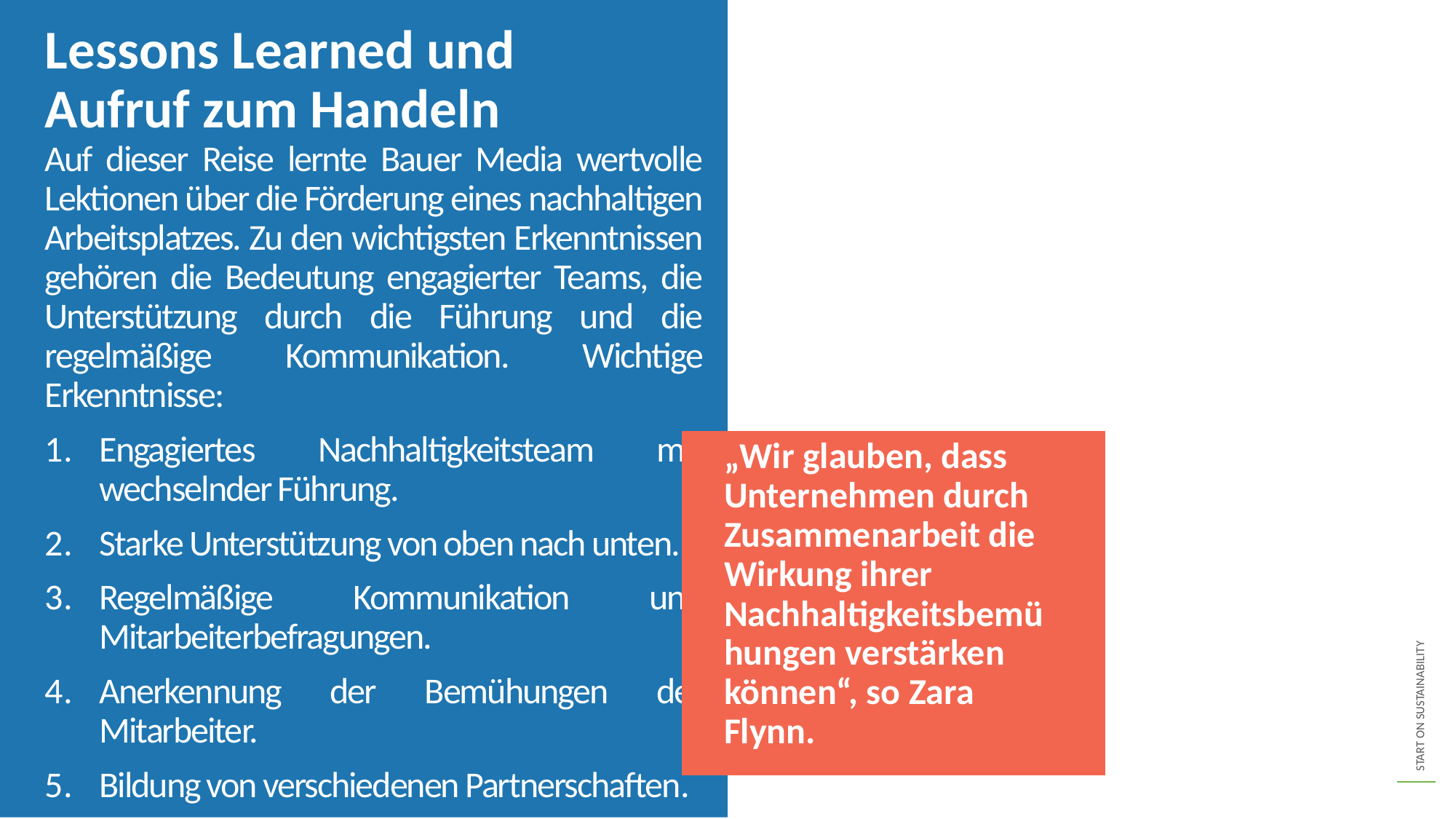

Lessons Learned und Aufruf zum Handeln
Auf dieser Reise lernte Bauer Media wertvolle Lektionen über die Förderung eines nachhaltigen Arbeitsplatzes. Zu den wichtigsten Erkenntnissen gehören die Bedeutung engagierter Teams, die Unterstützung durch die Führung und die regelmäßige Kommunikation. Wichtige Erkenntnisse:
Engagiertes Nachhaltigkeitsteam mit wechselnder Führung.
Starke Unterstützung von oben nach unten.
Regelmäßige Kommunikation und Mitarbeiterbefragungen.
Anerkennung der Bemühungen der Mitarbeiter.
Bildung von verschiedenen Partnerschaften.

„Wir glauben, dass Unternehmen durch Zusammenarbeit die Wirkung ihrer Nachhaltigkeitsbemühungen verstärken können“, so Zara Flynn.